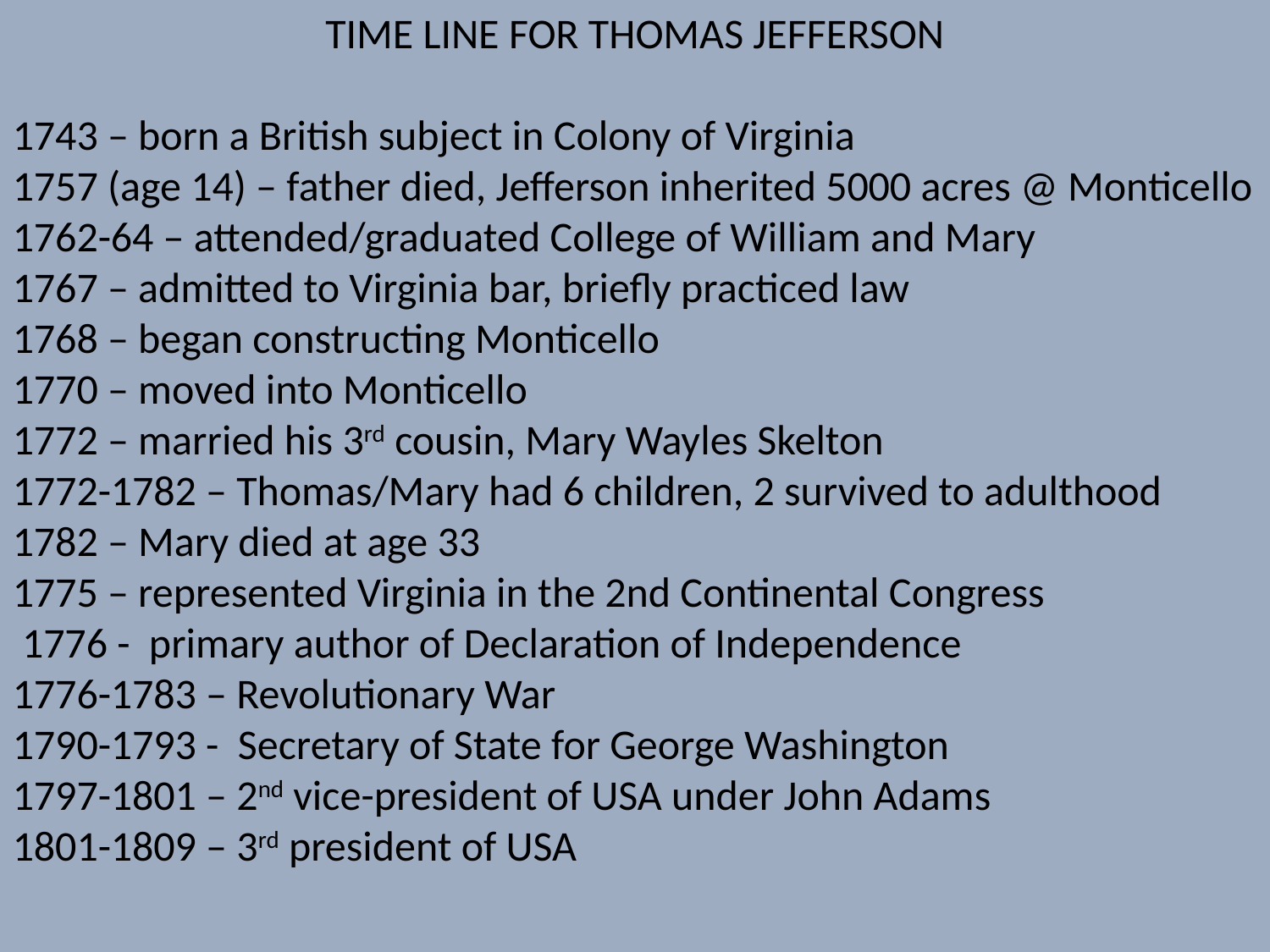

TIME LINE FOR THOMAS JEFFERSON

1743 – born a British subject in Colony of Virginia
1757 (age 14) – father died, Jefferson inherited 5000 acres @ Monticello
1762-64 – attended/graduated College of William and Mary
1767 – admitted to Virginia bar, briefly practiced law
1768 – began constructing Monticello
1770 – moved into Monticello
1772 – married his 3rd cousin, Mary Wayles Skelton
1772-1782 – Thomas/Mary had 6 children, 2 survived to adulthood
1782 – Mary died at age 33
1775 – represented Virginia in the 2nd Continental Congress
 1776 -  primary author of Declaration of Independence
1776-1783 – Revolutionary War
1790-1793 -  Secretary of State for George Washington
1797-1801 – 2nd vice-president of USA under John Adams
1801-1809 – 3rd president of USA